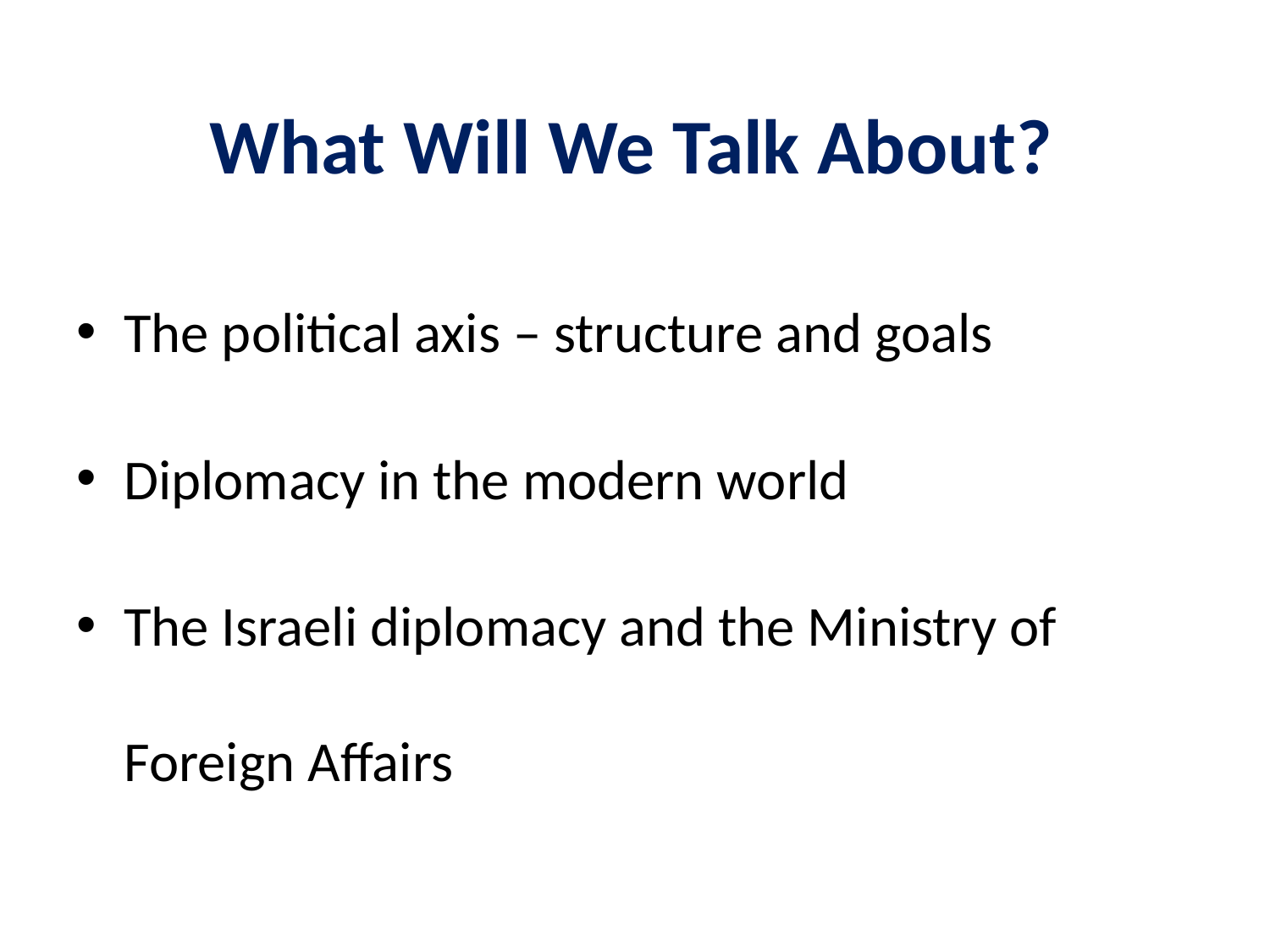

# What Will We Talk About?
The political axis – structure and goals
Diplomacy in the modern world
The Israeli diplomacy and the Ministry of Foreign Affairs